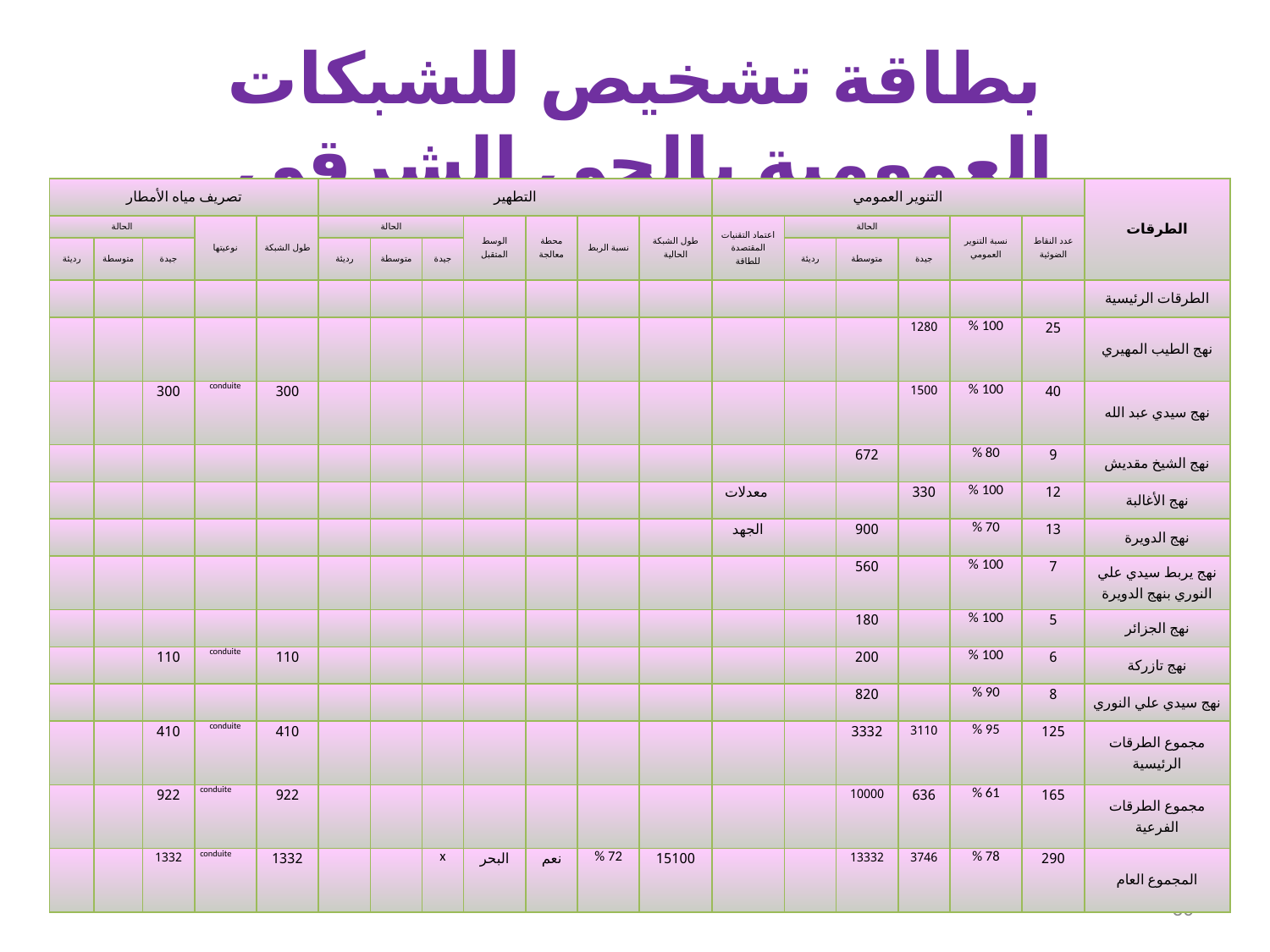

# بطاقة تشخيص للشبكات العمومية بالحي الشرقي
| تصريف مياه الأمطار |  |  |  |  | التطهير |  |  |  |  |  |  | التنوير العمومي |  |  |  |  |  | الطرقات |
| --- | --- | --- | --- | --- | --- | --- | --- | --- | --- | --- | --- | --- | --- | --- | --- | --- | --- | --- |
| الحالة |  |  | نوعيتها | طول الشبكة | الحالة |  |  | الوسط المتقبل | محطة معالجة | نسبة الربط | طول الشبكة الحالية | اعتماد التقنيات المقتصدة للطاقة | الحالة |  |  | نسبة التنوير العمومي | عدد النقاط الضوئية |  |
| رديئة | متوسطة | جيدة |  |  | رديئة | متوسطة | جيدة |  |  |  |  |  | رديئة | متوسطة | جيدة |  |  |  |
|  |  |  |  |  |  |  |  |  |  |  |  |  |  |  |  |  |  | الطرقات الرئيسية |
|  |  |  |  |  |  |  |  |  |  |  |  |  |  |  | 1280 | % 100 | 25 | نهج الطيب المهيري |
|  |  | 300 | conduite | 300 |  |  |  |  |  |  |  |  |  |  | 1500 | % 100 | 40 | نهج سيدي عبد الله |
|  |  |  |  |  |  |  |  |  |  |  |  |  |  | 672 |  | % 80 | 9 | نهج الشيخ مقديش |
|  |  |  |  |  |  |  |  |  |  |  |  | معدلات |  |  | 330 | % 100 | 12 | نهج الأغالبة |
|  |  |  |  |  |  |  |  |  |  |  |  | الجهد |  | 900 |  | % 70 | 13 | نهج الدويرة |
|  |  |  |  |  |  |  |  |  |  |  |  |  |  | 560 |  | % 100 | 7 | نهج يربط سيدي علي النوري بنهج الدويرة |
|  |  |  |  |  |  |  |  |  |  |  |  |  |  | 180 |  | % 100 | 5 | نهج الجزائر |
|  |  | 110 | conduite | 110 |  |  |  |  |  |  |  |  |  | 200 |  | % 100 | 6 | نهج تازركة |
|  |  |  |  |  |  |  |  |  |  |  |  |  |  | 820 |  | % 90 | 8 | نهج سيدي علي النوري |
|  |  | 410 | conduite | 410 |  |  |  |  |  |  |  |  |  | 3332 | 3110 | % 95 | 125 | مجموع الطرقات الرئيسية |
|  |  | 922 | conduite | 922 |  |  |  |  |  |  |  |  |  | 10000 | 636 | % 61 | 165 | مجموع الطرقات الفرعية |
|  |  | 1332 | conduite | 1332 |  |  | x | البحر | نعم | % 72 | 15100 |  |  | 13332 | 3746 | % 78 | 290 | المجموع العام |
30